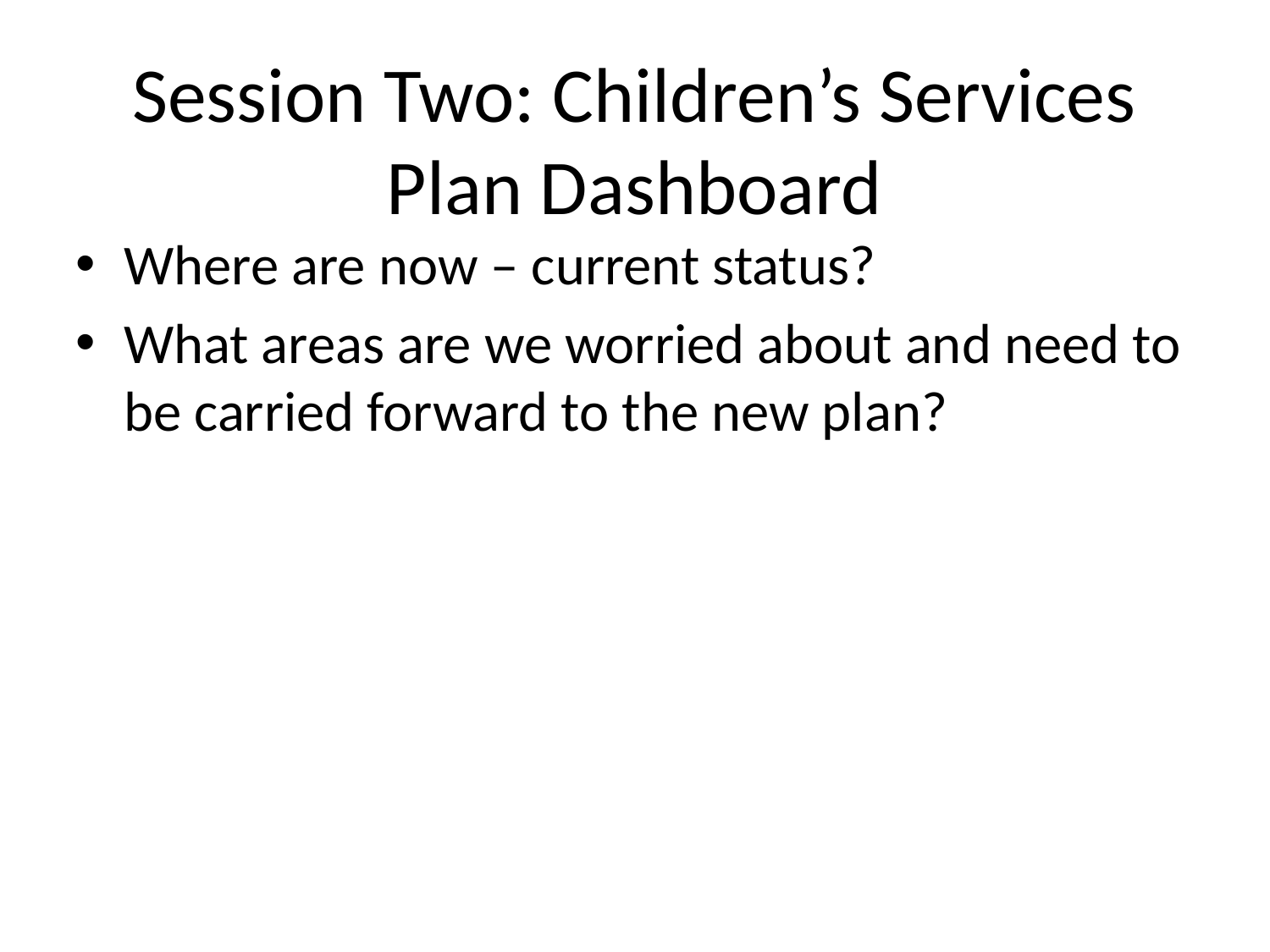

# Session Two: Children’s Services Plan Dashboard
Where are now – current status?
What areas are we worried about and need to be carried forward to the new plan?